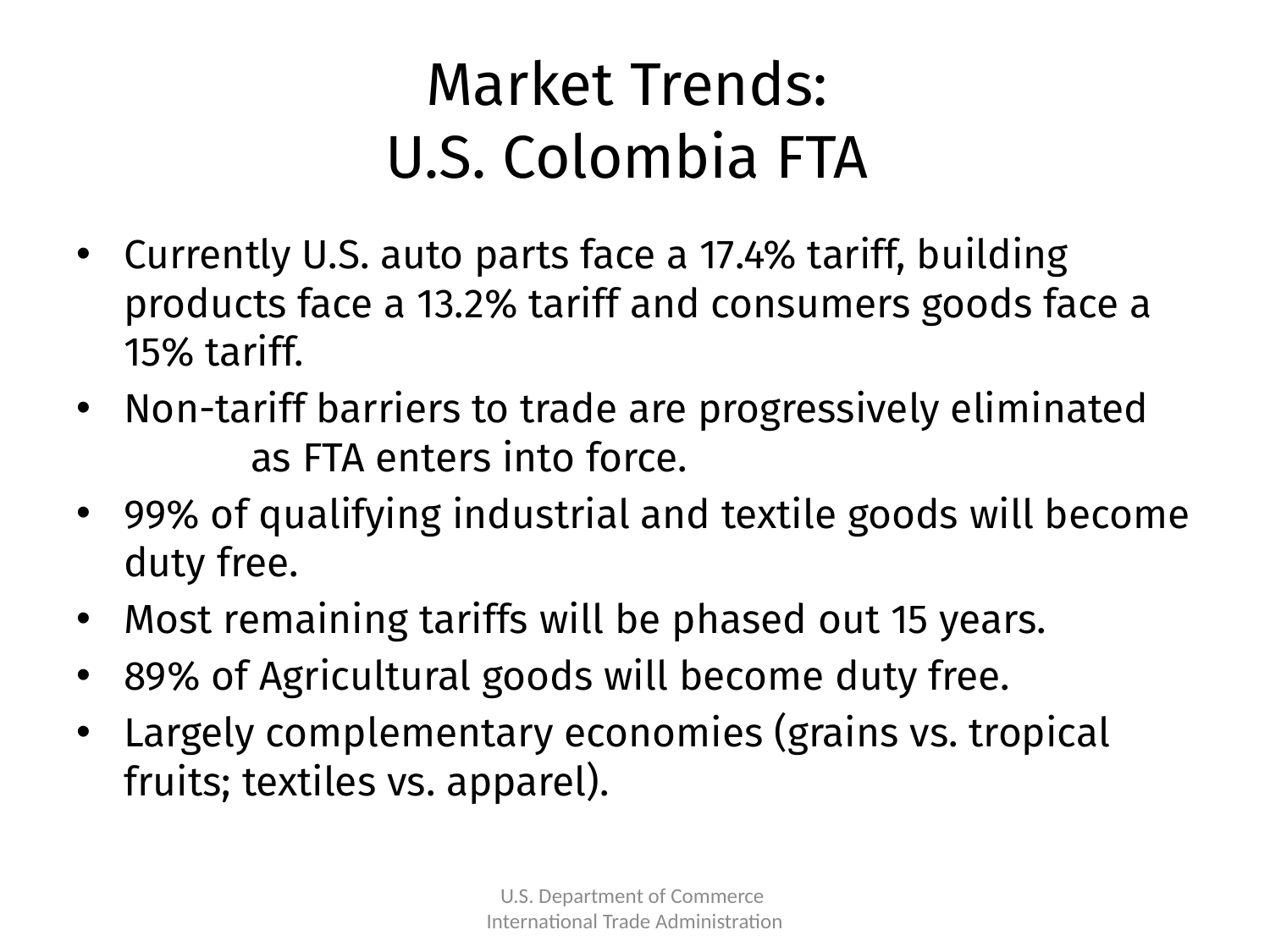

# Market Trends: U.S. Colombia FTA
Currently U.S. auto parts face a 17.4% tariff, building products face a 13.2% tariff and consumers goods face a 15% tariff.
Non-tariff barriers to trade are progressively eliminated	as FTA enters into force.
99% of qualifying industrial and textile goods will become duty free.
Most remaining tariffs will be phased out 15 years.
89% of Agricultural goods will become duty free.
Largely complementary economies (grains vs. tropical fruits; textiles vs. apparel).
U.S. Department of Commerce  International Trade Administration